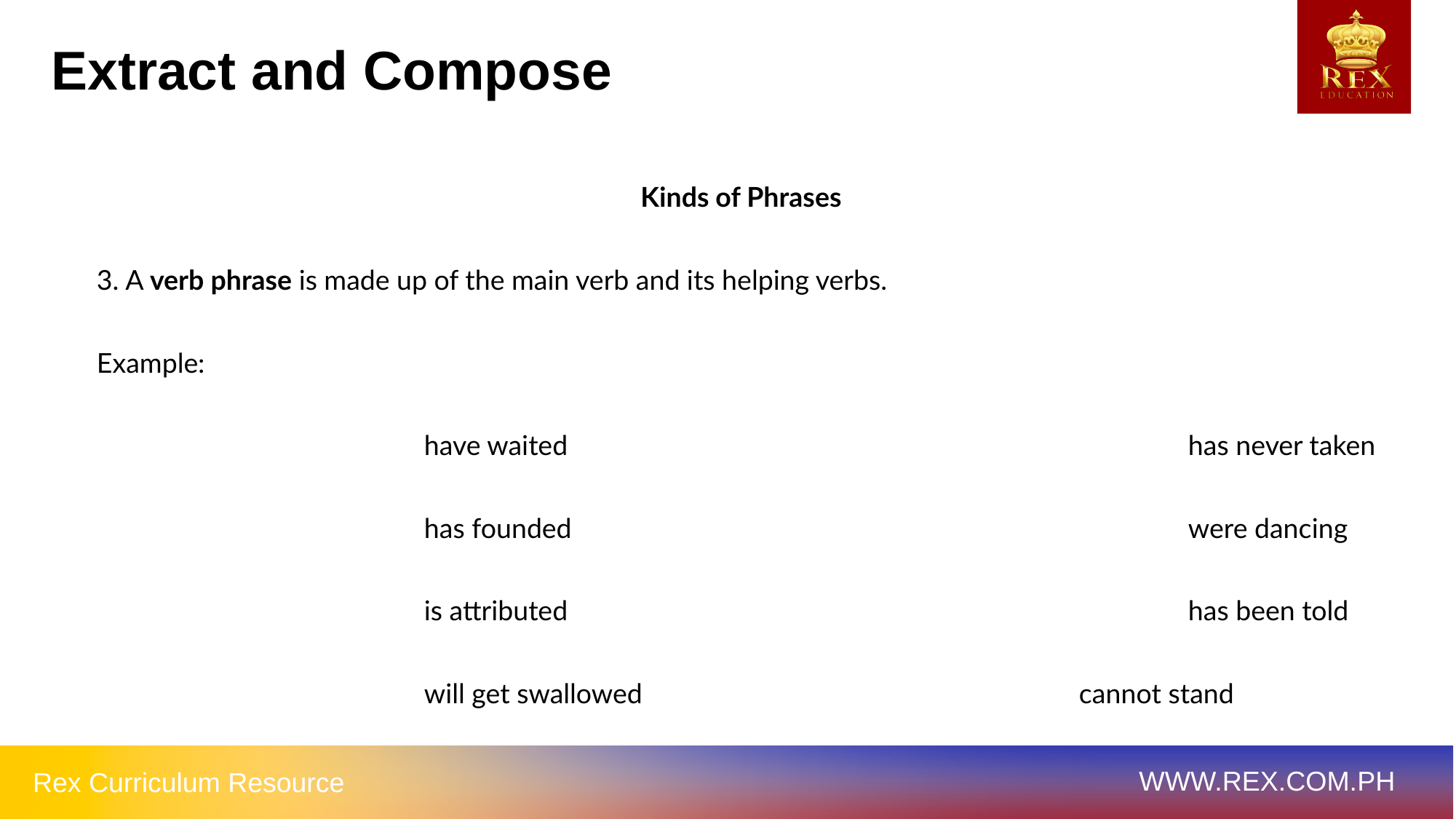

Extract and Compose
Kinds of Phrases
3. A verb phrase is made up of the main verb and its helping verbs.
Example:
			have waited 						has never taken
			has founded 						were dancing
			is attributed						has been told
			will get swallowed				cannot stand